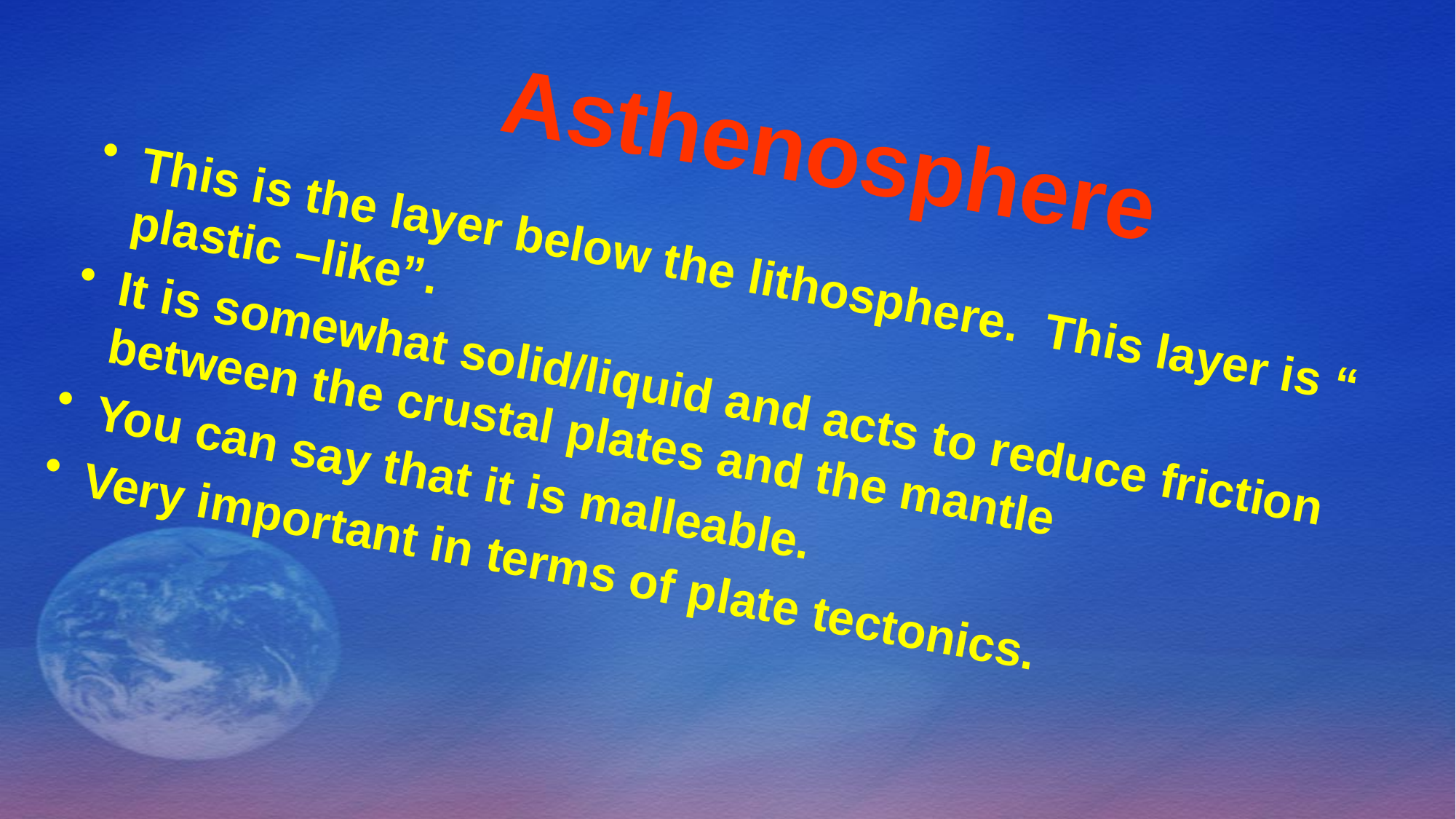

# Asthenosphere
This is the layer below the lithosphere.  This layer is “ plastic –like”.
It is somewhat solid/liquid and acts to reduce friction between the crustal plates and the mantle
You can say that it is malleable.
Very important in terms of plate tectonics.